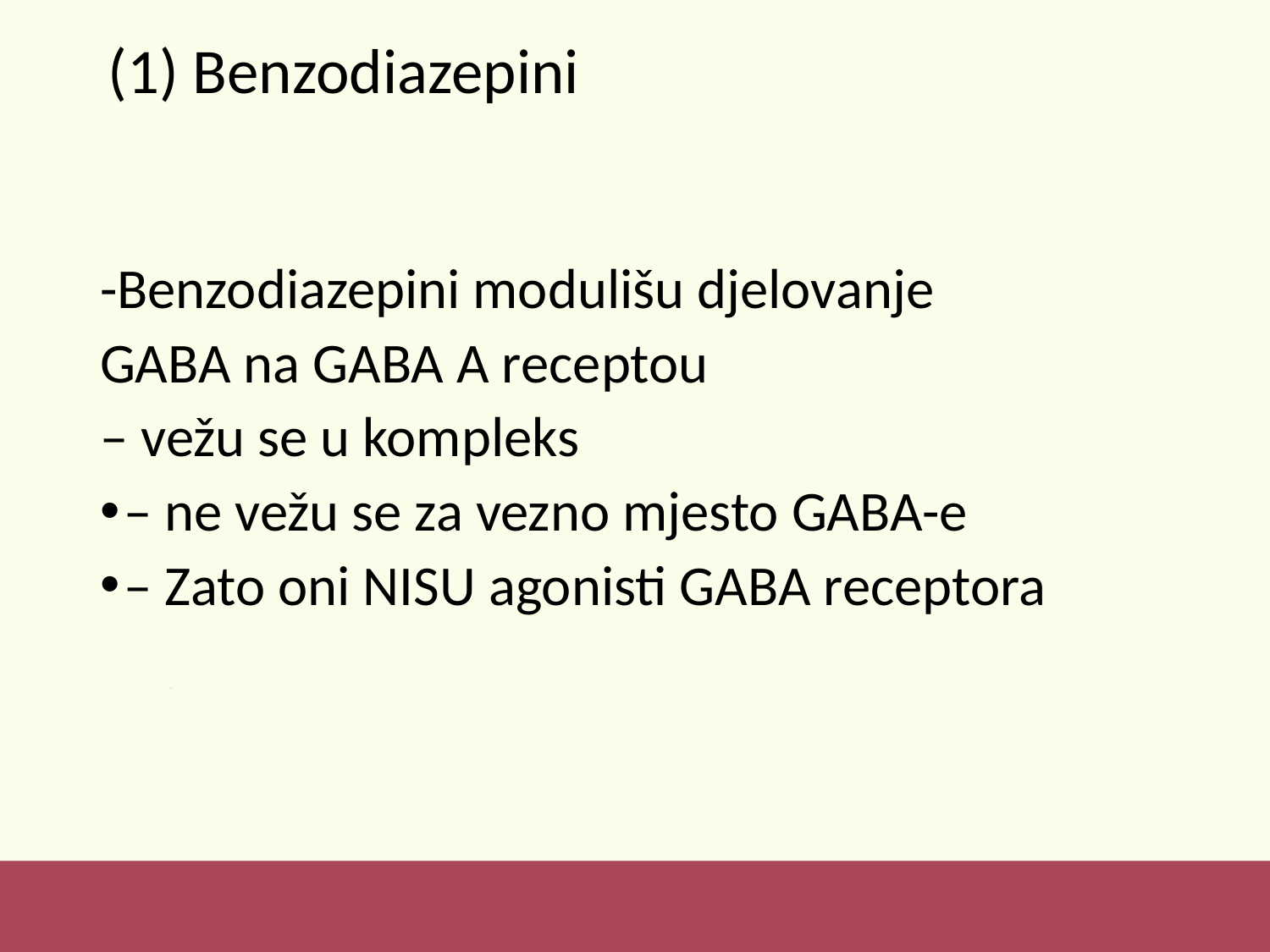

# (1) Benzodiazepini
-Benzodiazepini modulišu djelovanje
GABA na GABA A receptou
– vežu se u kompleks
– ne vežu se za vezno mjesto GABA-e
– Zato oni NISU agonisti GABA receptora